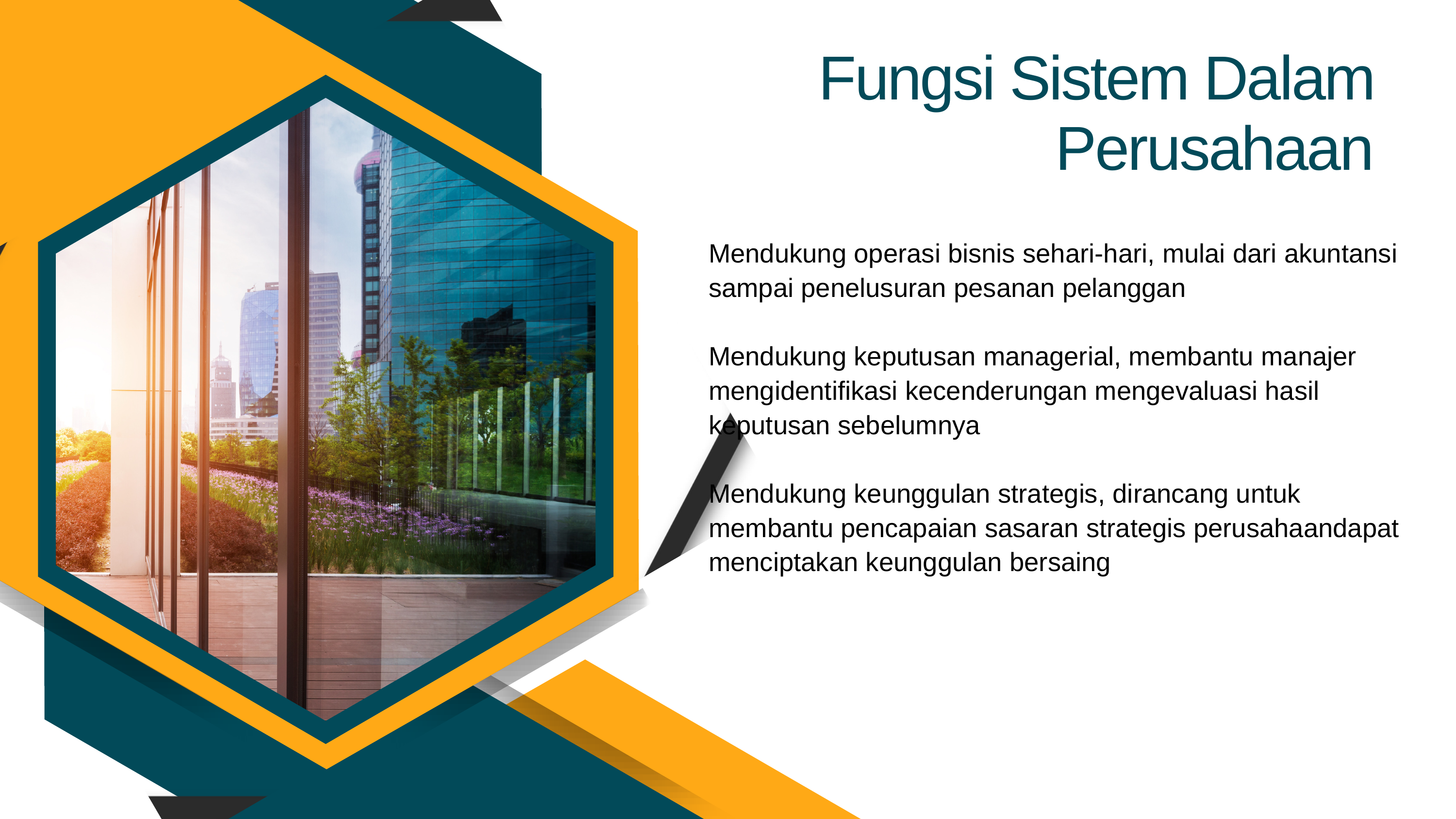

Fungsi Sistem Dalam Perusahaan

Mendukung operasi bisnis sehari-hari, mulai dari akuntansi sampai penelusuran pesanan pelanggan

Mendukung keputusan managerial, membantu manajer mengidentifikasi kecenderungan mengevaluasi hasil
keputusan sebelumnya

Mendukung keunggulan strategis, dirancang untuk membantu pencapaian sasaran strategis perusahaandapat menciptakan keunggulan bersaing